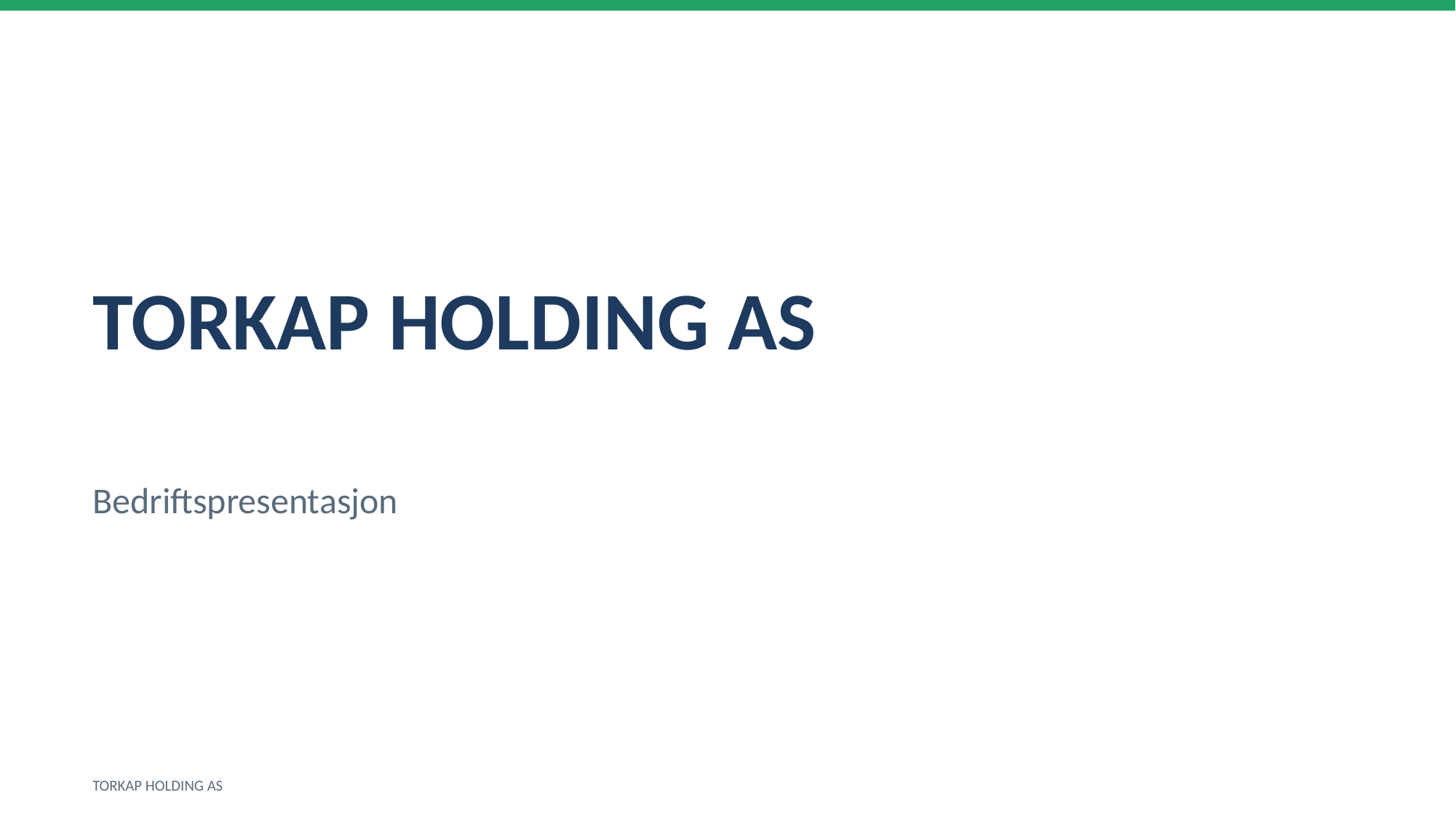

TORKAP HOLDING AS
Bedriftspresentasjon
TORKAP HOLDING AS